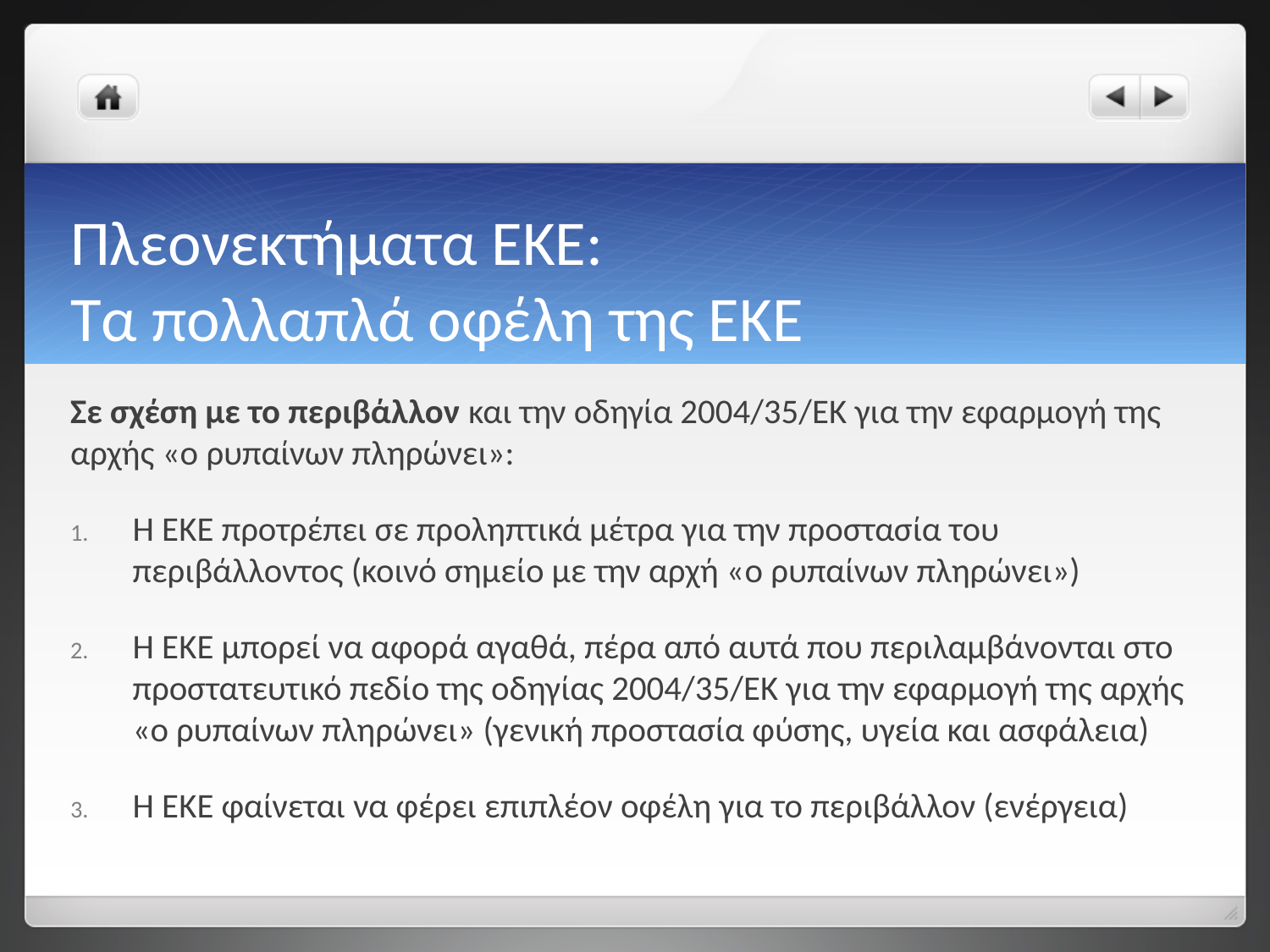

# Πλεονεκτήματα ΕΚΕ: Tα πολλαπλά οφέλη της ΕΚΕ
Σε σχέση με το περιβάλλον και την οδηγία 2004/35/ΕΚ για την εφαρμογή της αρχής «o ρυπαίνων πληρώνει»:
H EKE προτρέπει σε προληπτικά μέτρα για την προστασία του περιβάλλοντος (κοινό σημείο με την αρχή «o ρυπαίνων πληρώνει»)
Η ΕΚΕ μπορεί να αφορά αγαθά, πέρα από αυτά που περιλαμβάνονται στο προστατευτικό πεδίο της οδηγίας 2004/35/ΕΚ για την εφαρμογή της αρχής «o ρυπαίνων πληρώνει» (γενική προστασία φύσης, υγεία και ασφάλεια)
Η ΕΚΕ φαίνεται να φέρει επιπλέον οφέλη για το περιβάλλον (ενέργεια)